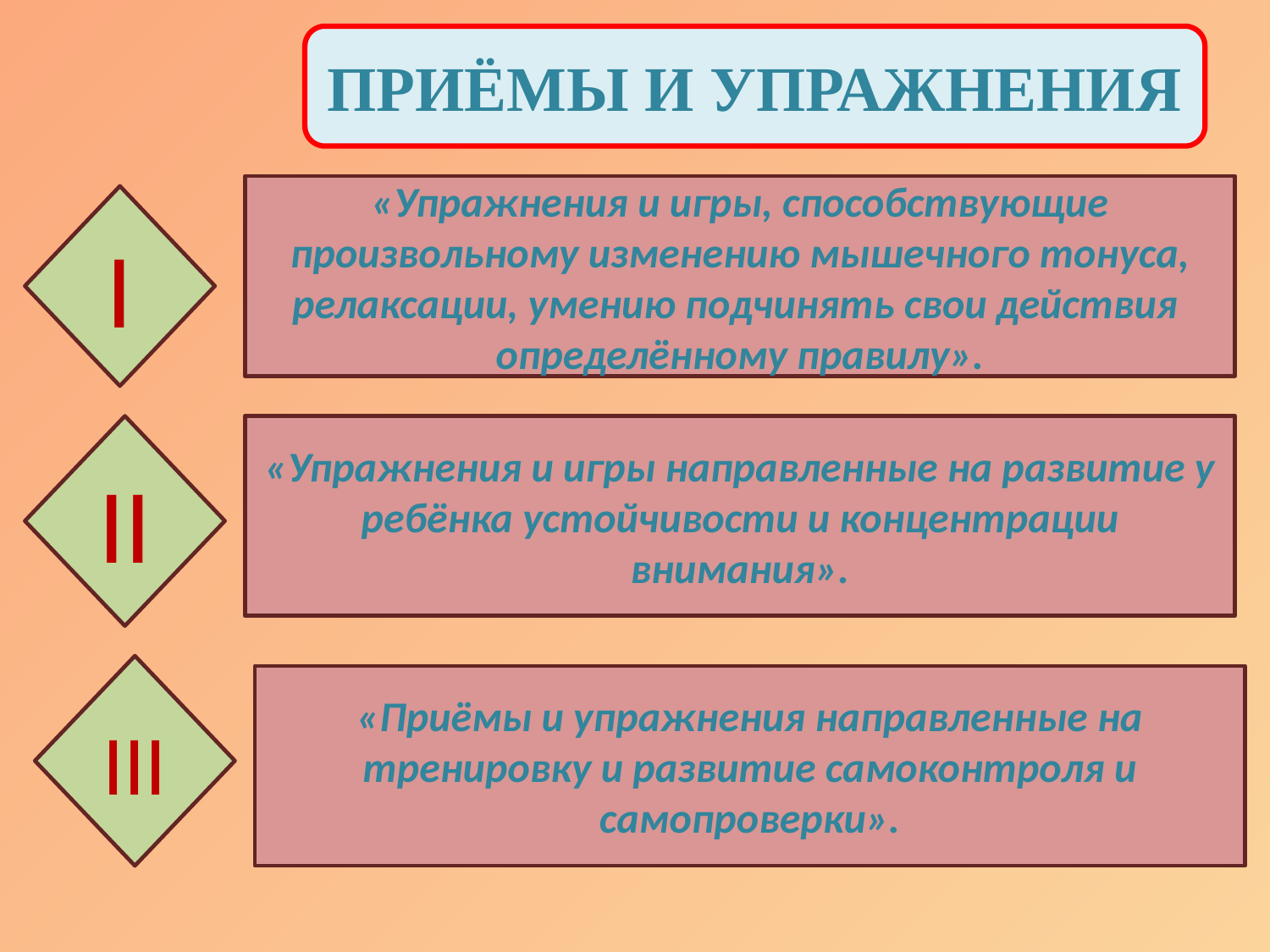

ПРИЁМЫ И УПРАЖНЕНИЯ
«Упражнения и игры, способствующие произвольному изменению мышечного тонуса, релаксации, умению подчинять свои действия  определённому правилу».
I
II
«Упражнения и игры направленные на развитие у ребёнка устойчивости и концентрации внимания».
III
«Приёмы и упражнения направленные на тренировку и развитие самоконтроля и самопроверки».